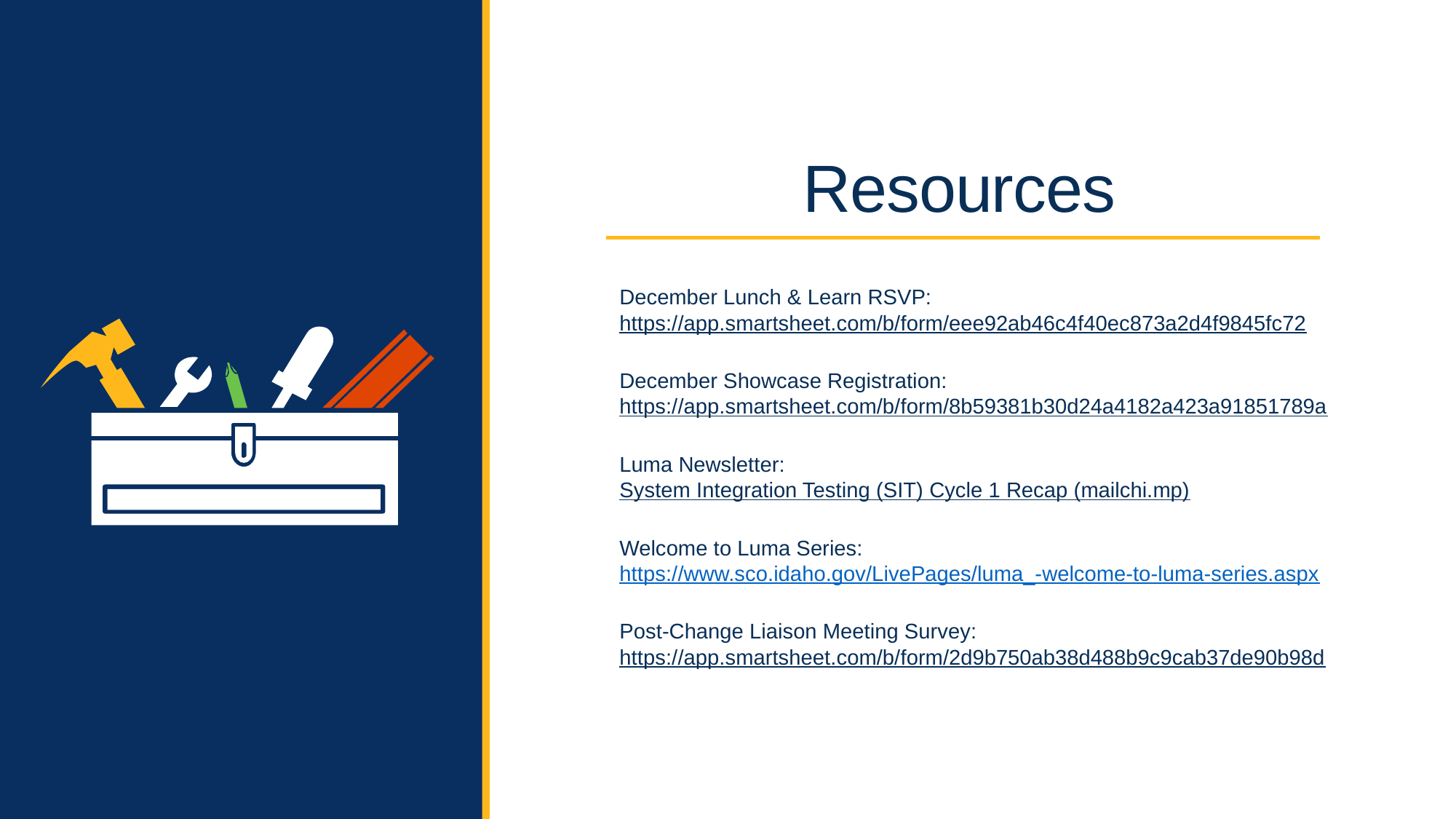

# Resources
December Lunch & Learn RSVP:
https://app.smartsheet.com/b/form/eee92ab46c4f40ec873a2d4f9845fc72

December Showcase Registration:
https://app.smartsheet.com/b/form/8b59381b30d24a4182a423a91851789a

Luma Newsletter:
System Integration Testing (SIT) Cycle 1 Recap (mailchi.mp)

Welcome to Luma Series:
https://www.sco.idaho.gov/LivePages/luma_-welcome-to-luma-series.aspx

Post-Change Liaison Meeting Survey:
https://app.smartsheet.com/b/form/2d9b750ab38d488b9c9cab37de90b98d